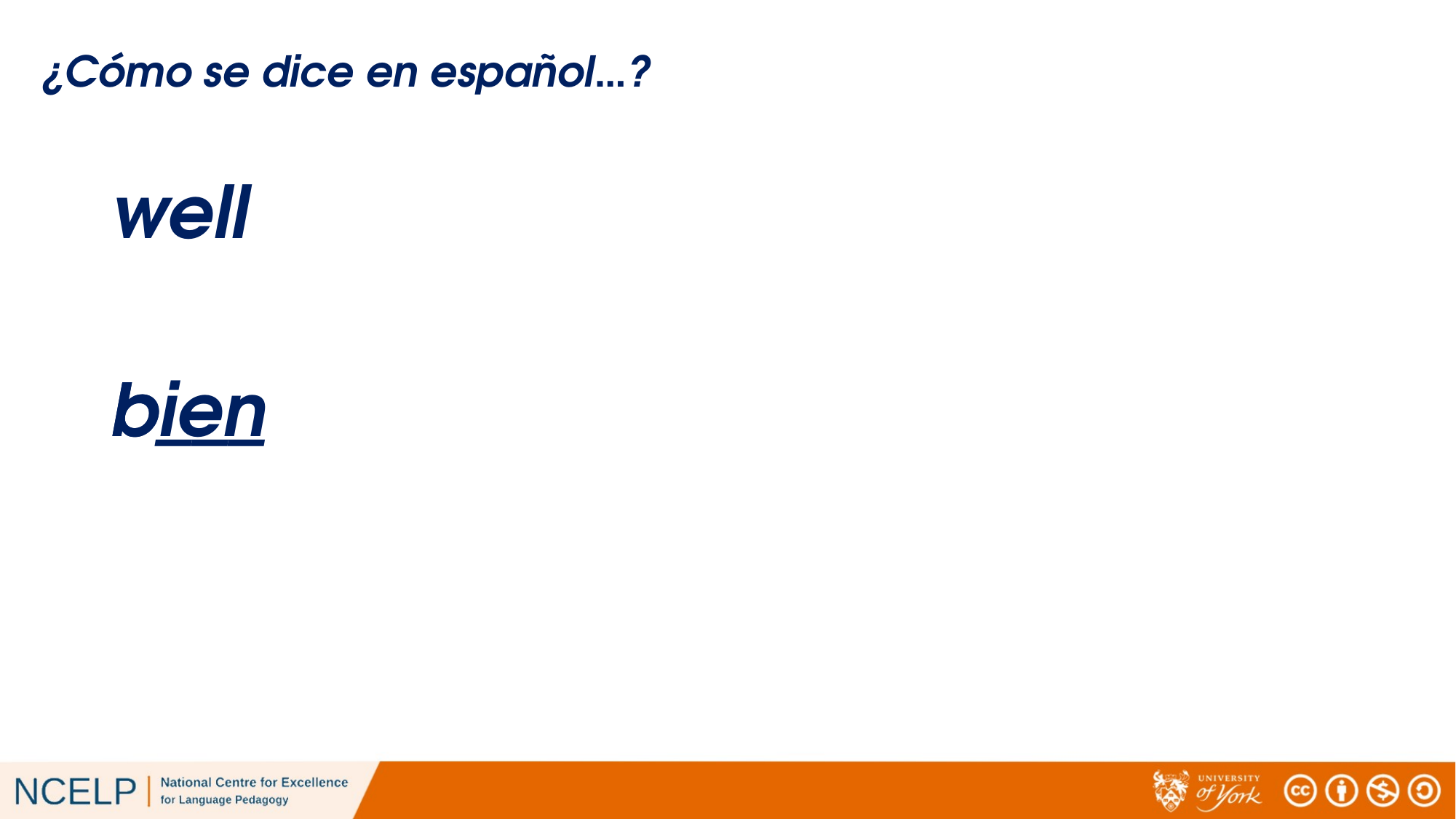

¿Cómo se dice en español…?
# well
bien
b___